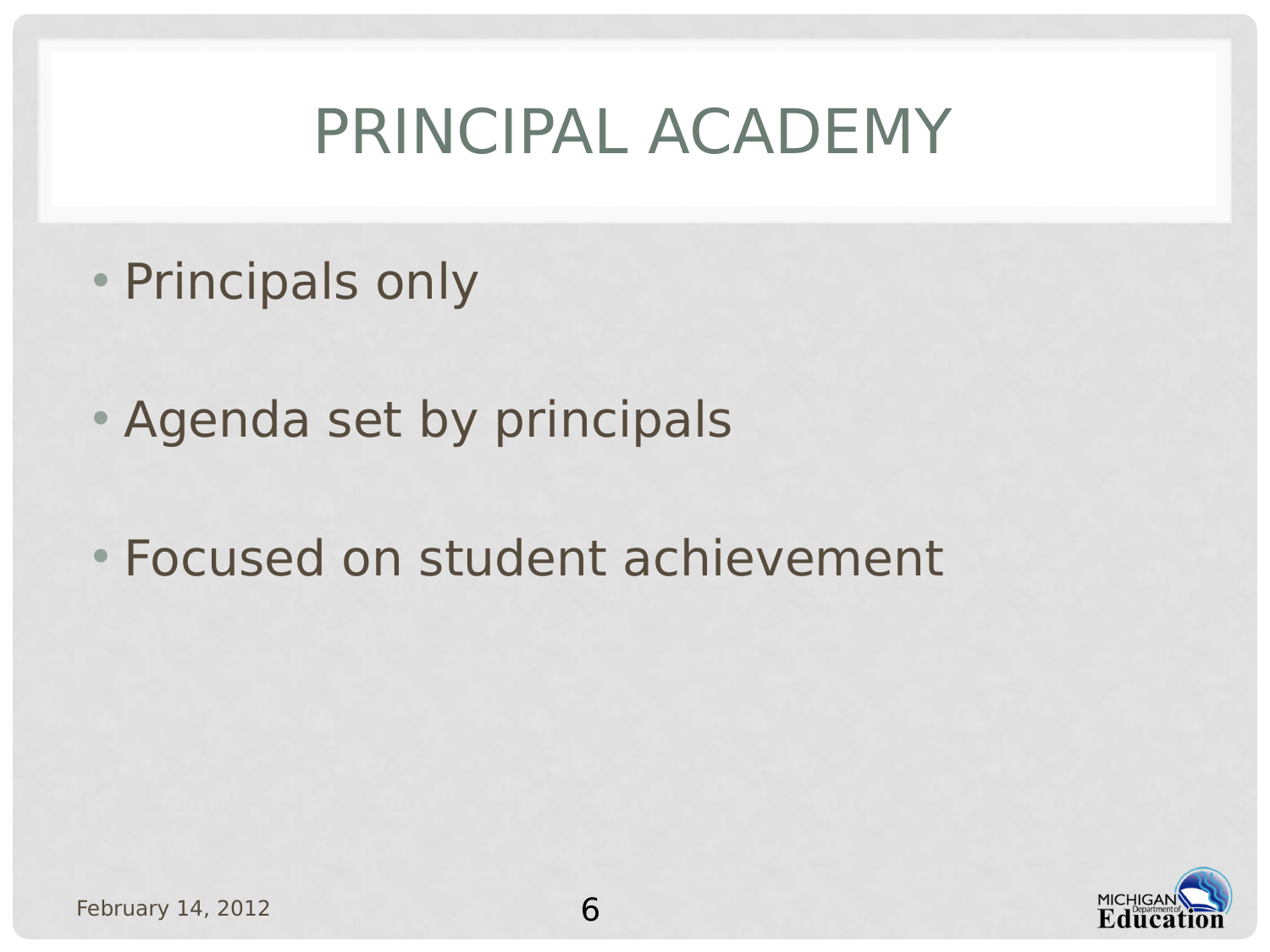

# Principal Academy
Principals only

Agenda set by principals

Focused on student achievement
February 14, 2012